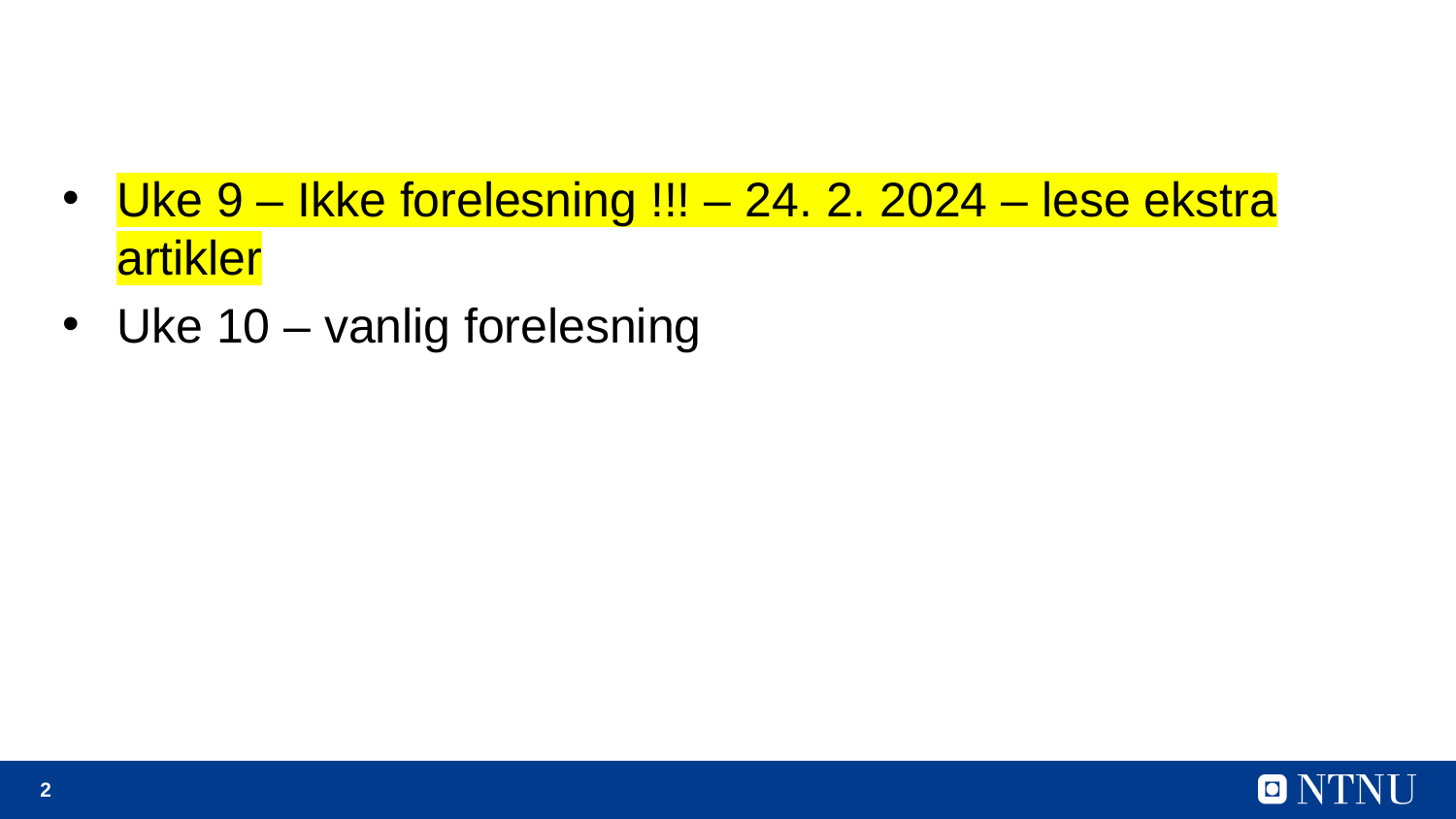

Uke 9 – Ikke forelesning !!! – 24. 2. 2024 – lese ekstra artikler
Uke 10 – vanlig forelesning